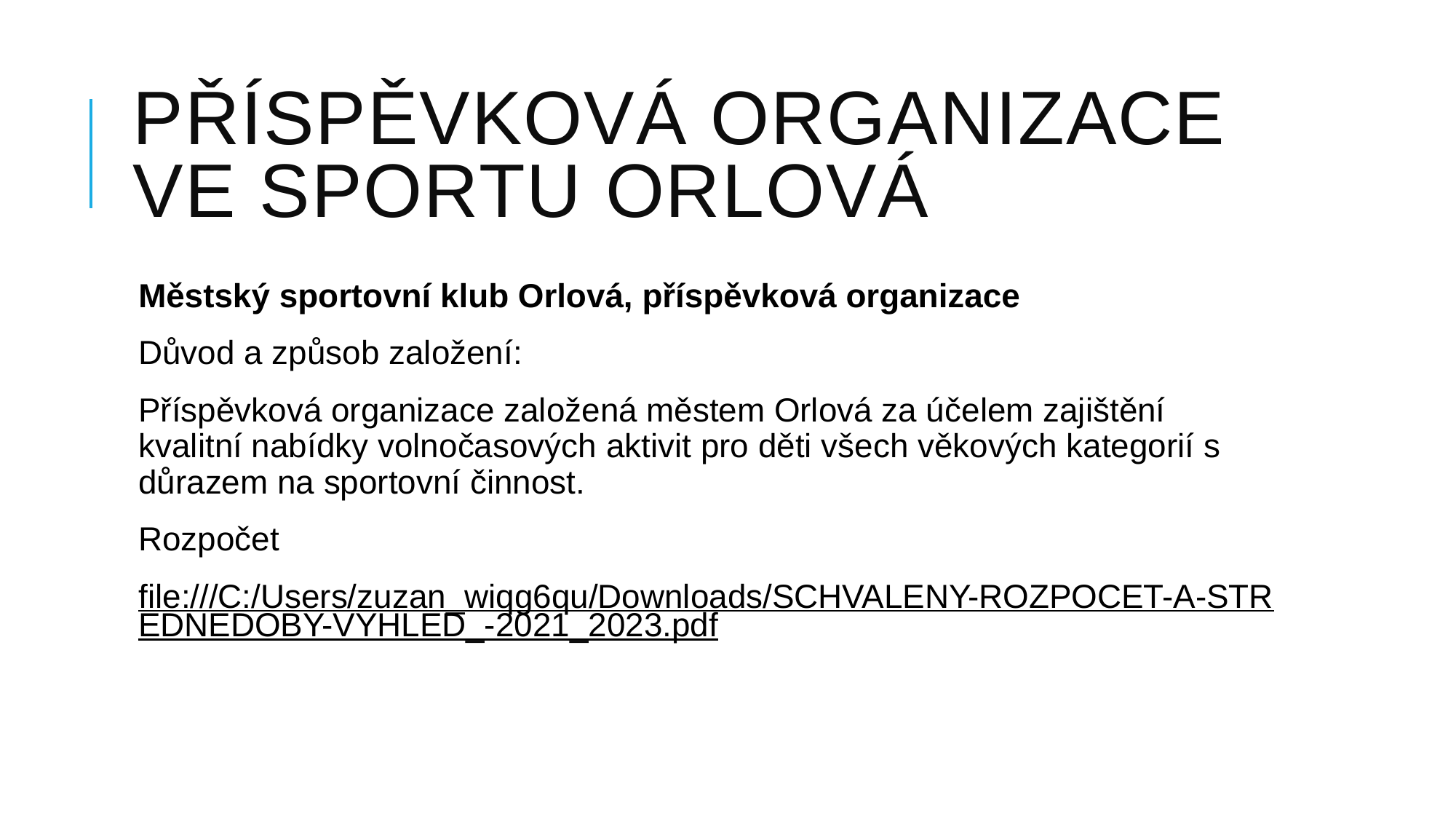

# Příspěvková organizace ve sportu Orlová
Městský sportovní klub Orlová, příspěvková organizace
Důvod a způsob založení:
Příspěvková organizace založená městem Orlová za účelem zajištění kvalitní nabídky volnočasových aktivit pro děti všech věkových kategorií s důrazem na sportovní činnost.
Rozpočet
file:///C:/Users/zuzan_wiqg6qu/Downloads/SCHVALENY-ROZPOCET-A-STREDNEDOBY-VYHLED_-2021_2023.pdf